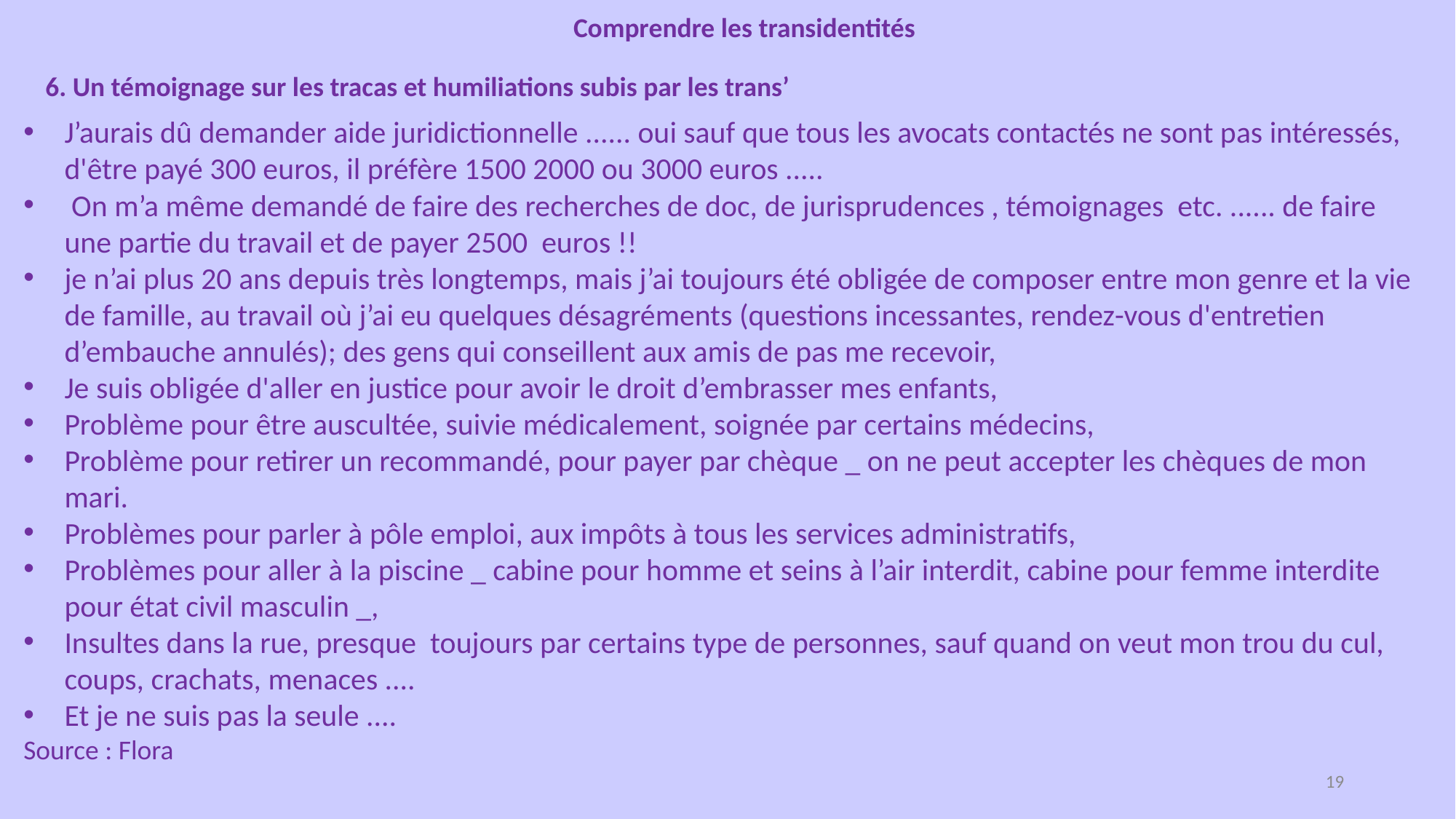

Comprendre les transidentités
6. Un témoignage sur les tracas et humiliations subis par les trans’
J’aurais dû demander aide juridictionnelle ...... oui sauf que tous les avocats contactés ne sont pas intéressés, d'être payé 300 euros, il préfère 1500 2000 ou 3000 euros .....
 On m’a même demandé de faire des recherches de doc, de jurisprudences , témoignages  etc. ...... de faire une partie du travail et de payer 2500  euros !!
je n’ai plus 20 ans depuis très longtemps, mais j’ai toujours été obligée de composer entre mon genre et la vie de famille, au travail où j’ai eu quelques désagréments (questions incessantes, rendez-vous d'entretien d’embauche annulés); des gens qui conseillent aux amis de pas me recevoir,
Je suis obligée d'aller en justice pour avoir le droit d’embrasser mes enfants,
Problème pour être auscultée, suivie médicalement, soignée par certains médecins,
Problème pour retirer un recommandé, pour payer par chèque _ on ne peut accepter les chèques de mon mari.
Problèmes pour parler à pôle emploi, aux impôts à tous les services administratifs,
Problèmes pour aller à la piscine _ cabine pour homme et seins à l’air interdit, cabine pour femme interdite pour état civil masculin _,
Insultes dans la rue, presque  toujours par certains type de personnes, sauf quand on veut mon trou du cul, coups, crachats, menaces ....
Et je ne suis pas la seule ....
Source : Flora
19